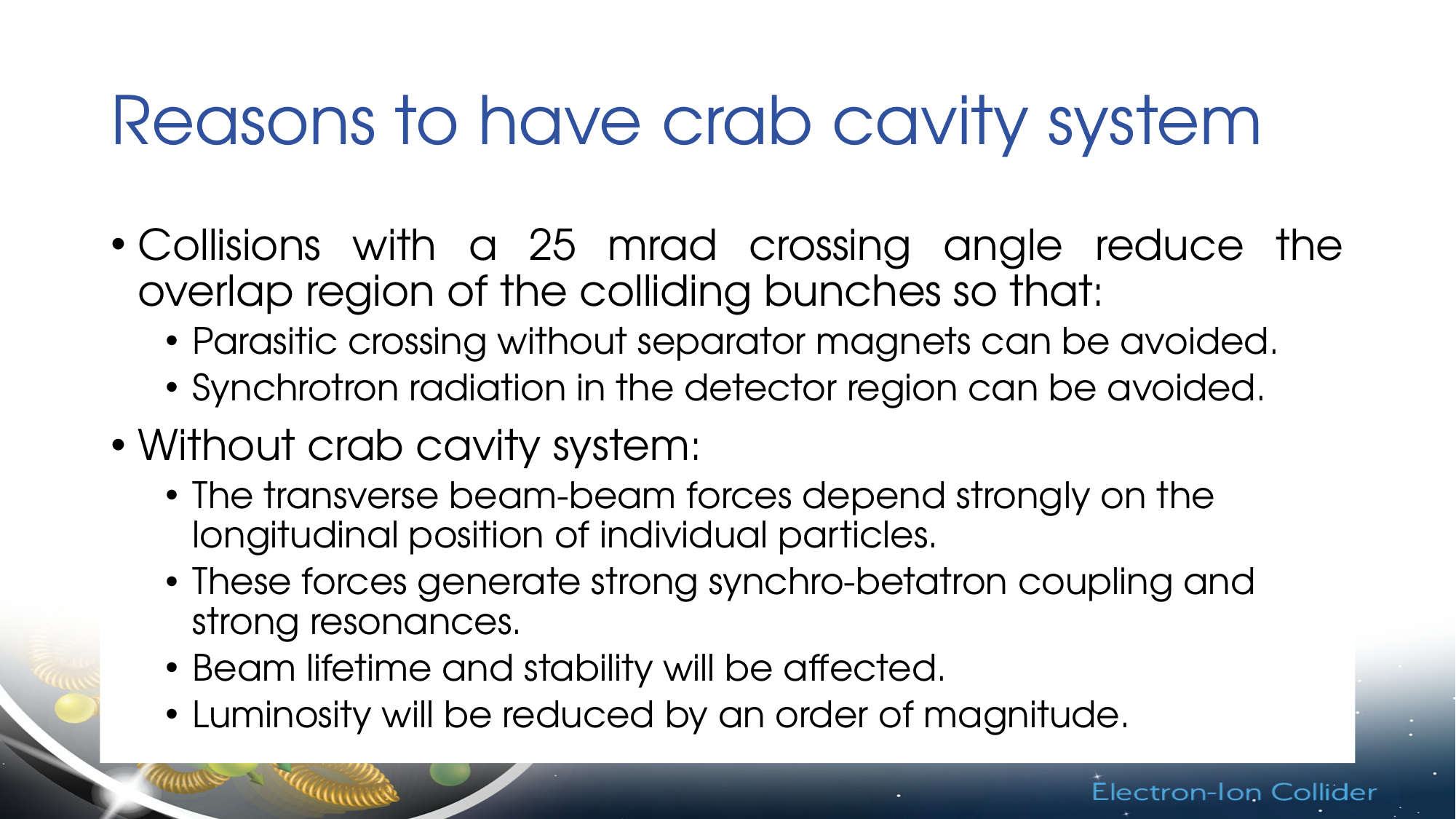

# Reasons to have crab cavity system
Collisions with a 25 mrad crossing angle reduce the overlap region of the colliding bunches so that:
Parasitic crossing without separator magnets can be avoided.
Synchrotron radiation in the detector region can be avoided.
Without crab cavity system:
The transverse beam-beam forces depend strongly on the longitudinal position of individual particles.
These forces generate strong synchro-betatron coupling and strong resonances.
Beam lifetime and stability will be affected.
Luminosity will be reduced by an order of magnitude.